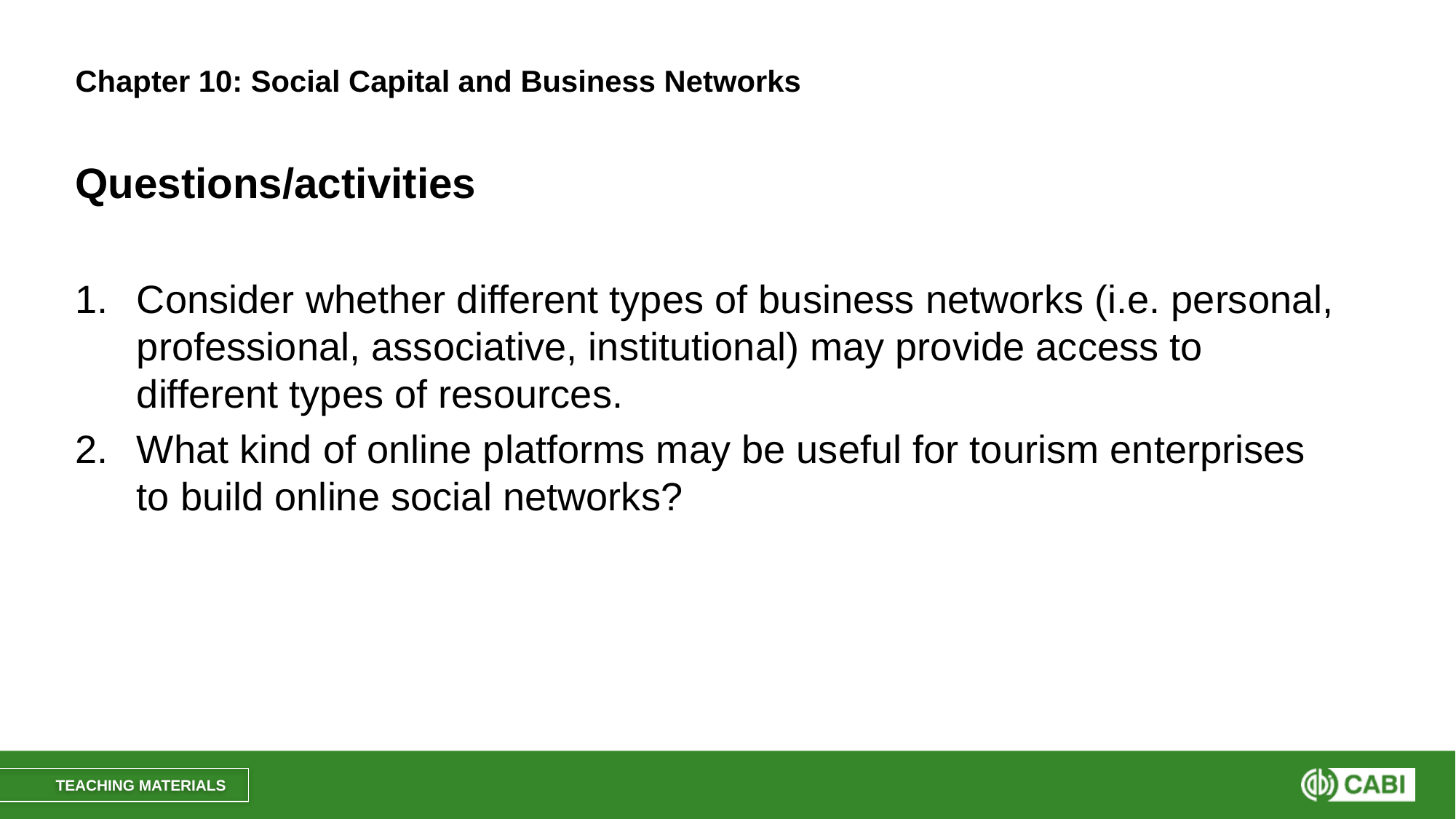

# Chapter 10: Social Capital and Business Networks
Questions/activities

Consider whether different types of business networks (i.e. personal, professional, associative, institutional) may provide access to different types of resources.
What kind of online platforms may be useful for tourism enterprises to build online social networks?